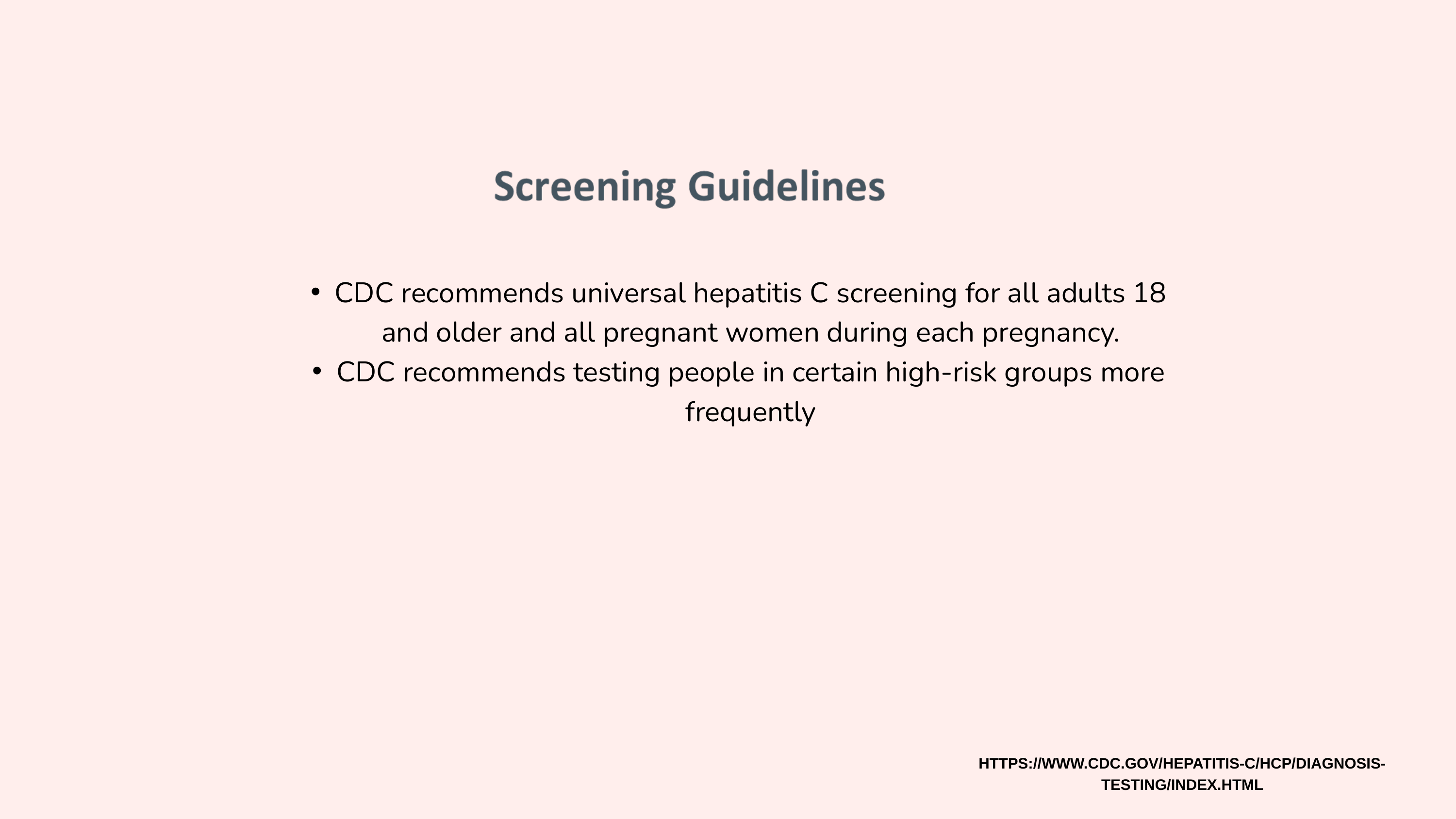

CDC recommends universal hepatitis C screening for all adults 18 and older and all pregnant women during each pregnancy.
CDC recommends testing people in certain high-risk groups more frequently

HTTPS://WWW.CDC.GOV/HEPATITIS-C/HCP/DIAGNOSIS-TESTING/INDEX.HTML